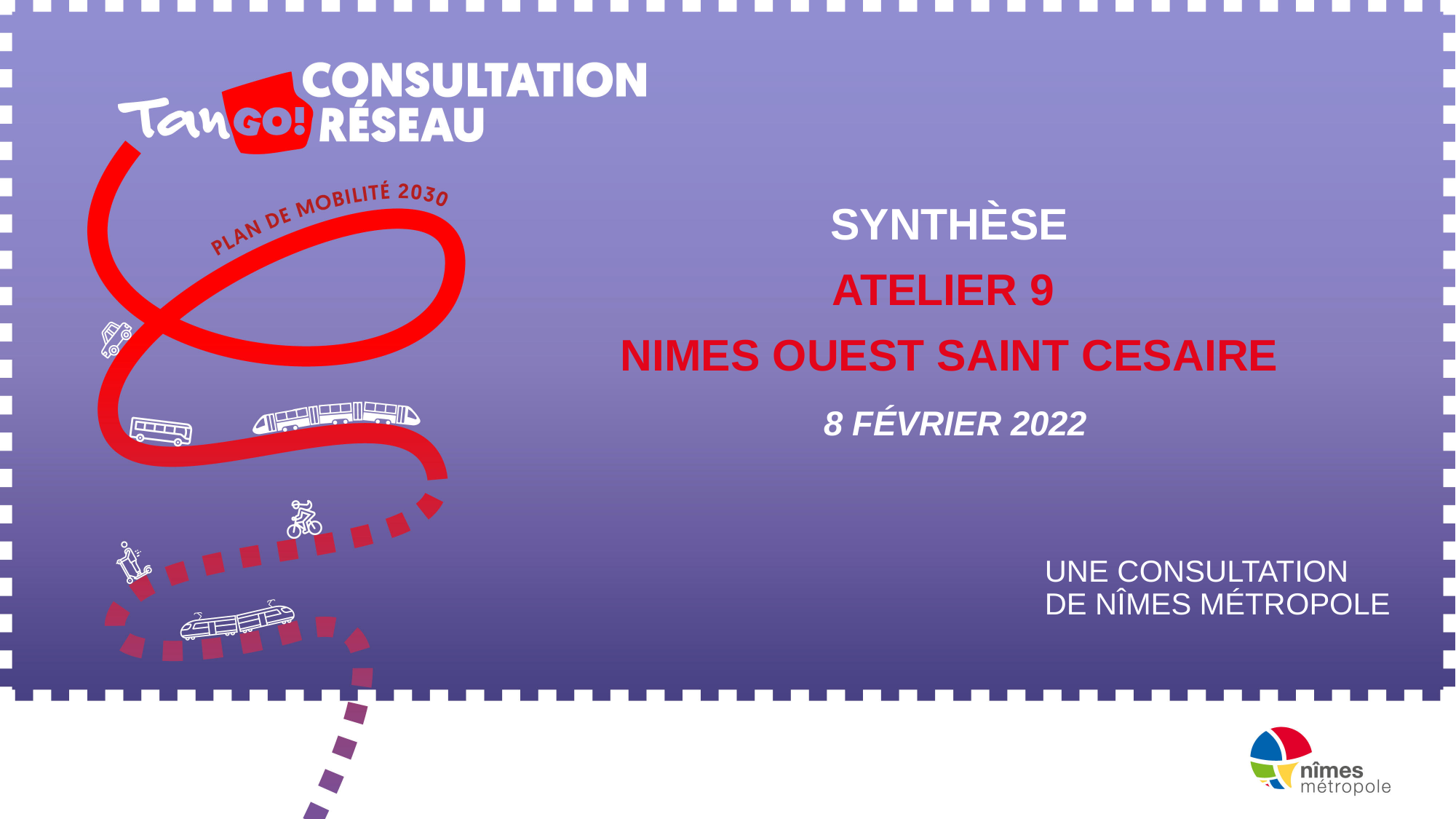

SYNTHÈSE
ATELIER 9
NIMES OUEST SAINT CESAIRE
 8 FÉVRIER 2022

UNE CONSULTATION
DE NÎMES MÉTROPOLE